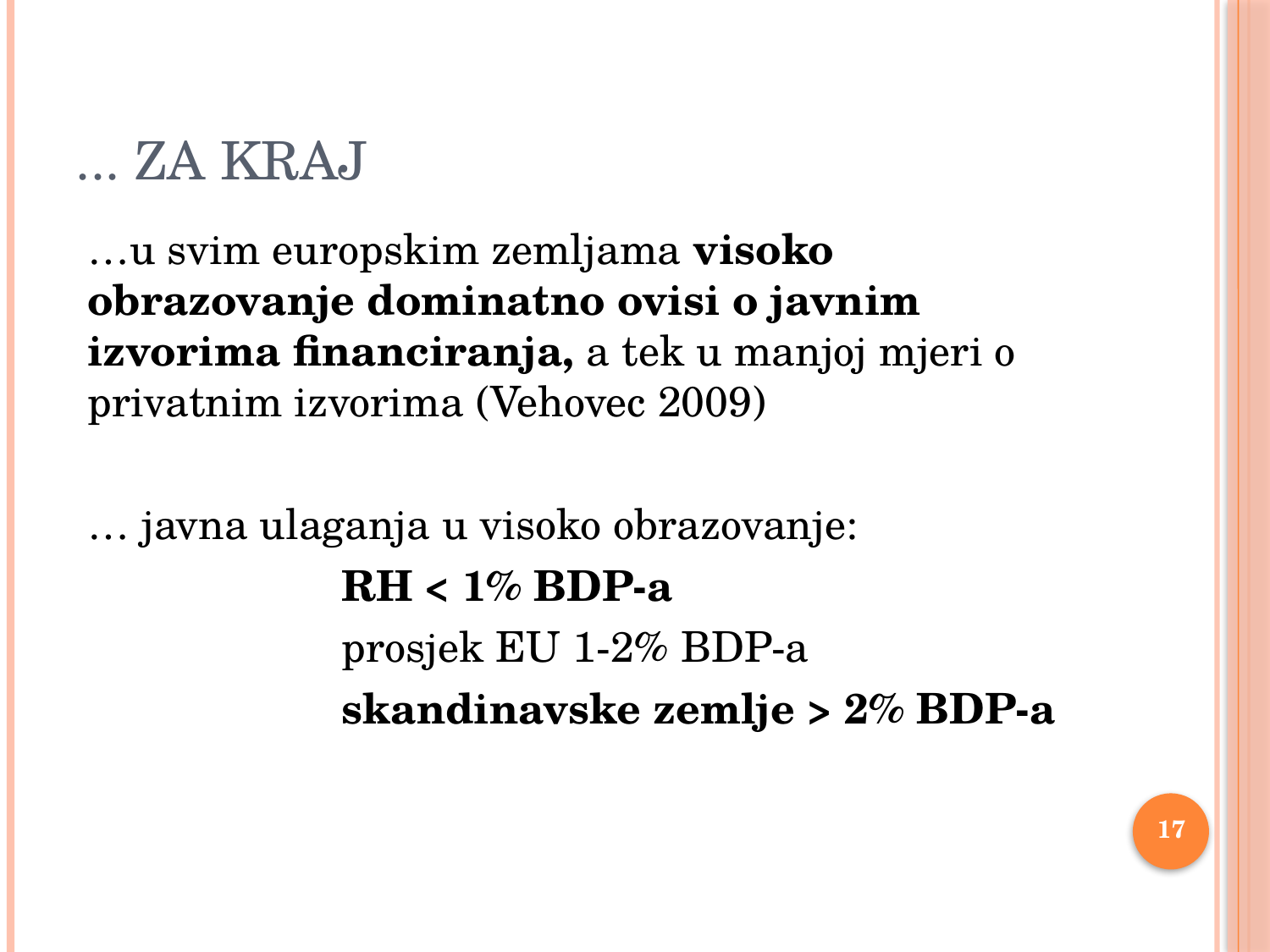

# ... Za kraj
…u svim europskim zemljama visoko obrazovanje dominatno ovisi o javnim izvorima financiranja, a tek u manjoj mjeri o privatnim izvorima (Vehovec 2009)

… javna ulaganja u visoko obrazovanje:
		RH < 1% BDP-a
		prosjek EU 1-2% BDP-a
		skandinavske zemlje > 2% BDP-a
17